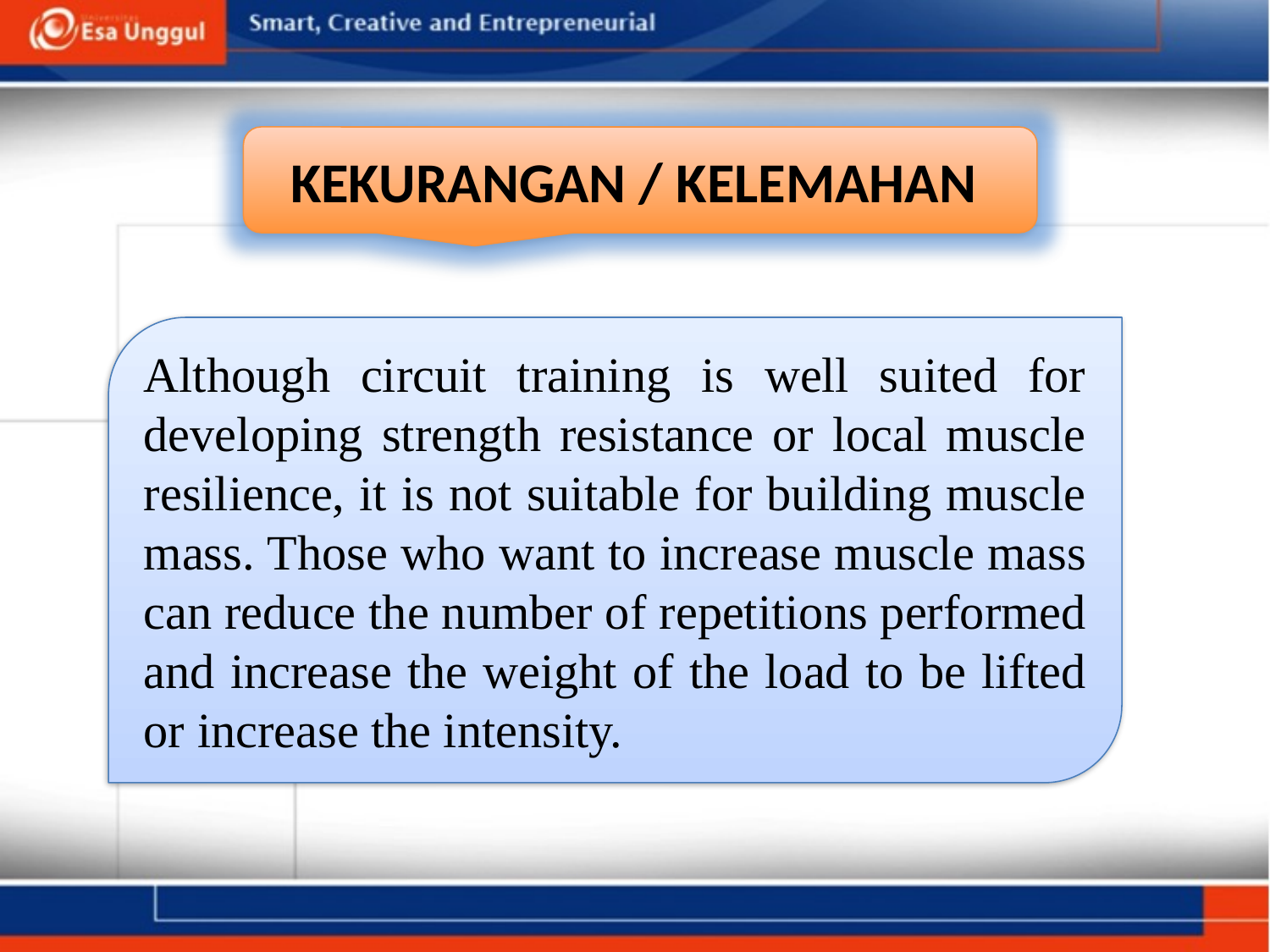

KEKURANGAN / KELEMAHAN
Although circuit training is well suited for developing strength resistance or local muscle resilience, it is not suitable for building muscle mass. Those who want to increase muscle mass can reduce the number of repetitions performed and increase the weight of the load to be lifted or increase the intensity.